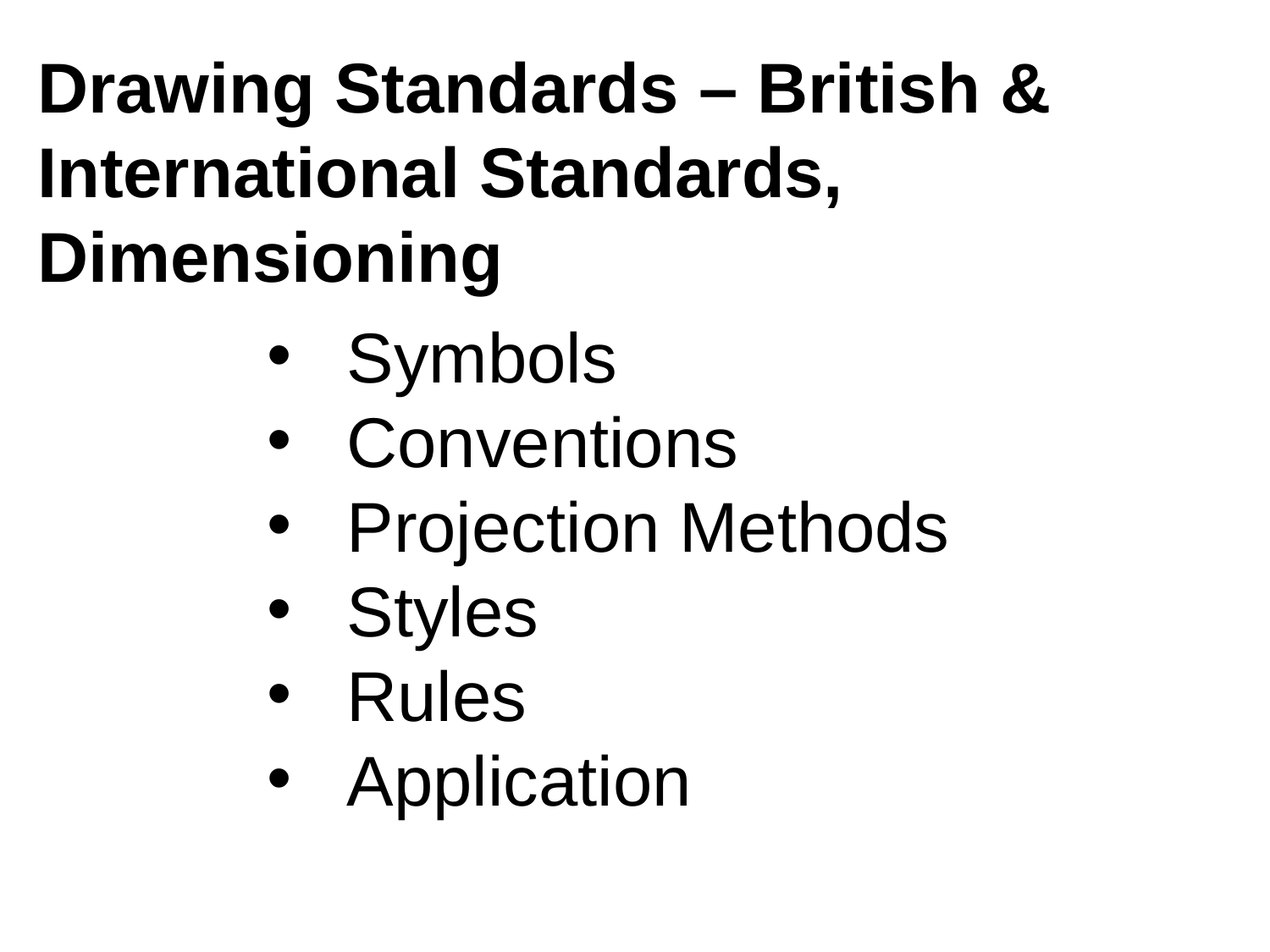

Drawing Standards – British & International Standards, Dimensioning
Symbols
Conventions
Projection Methods
Styles
Rules
Application